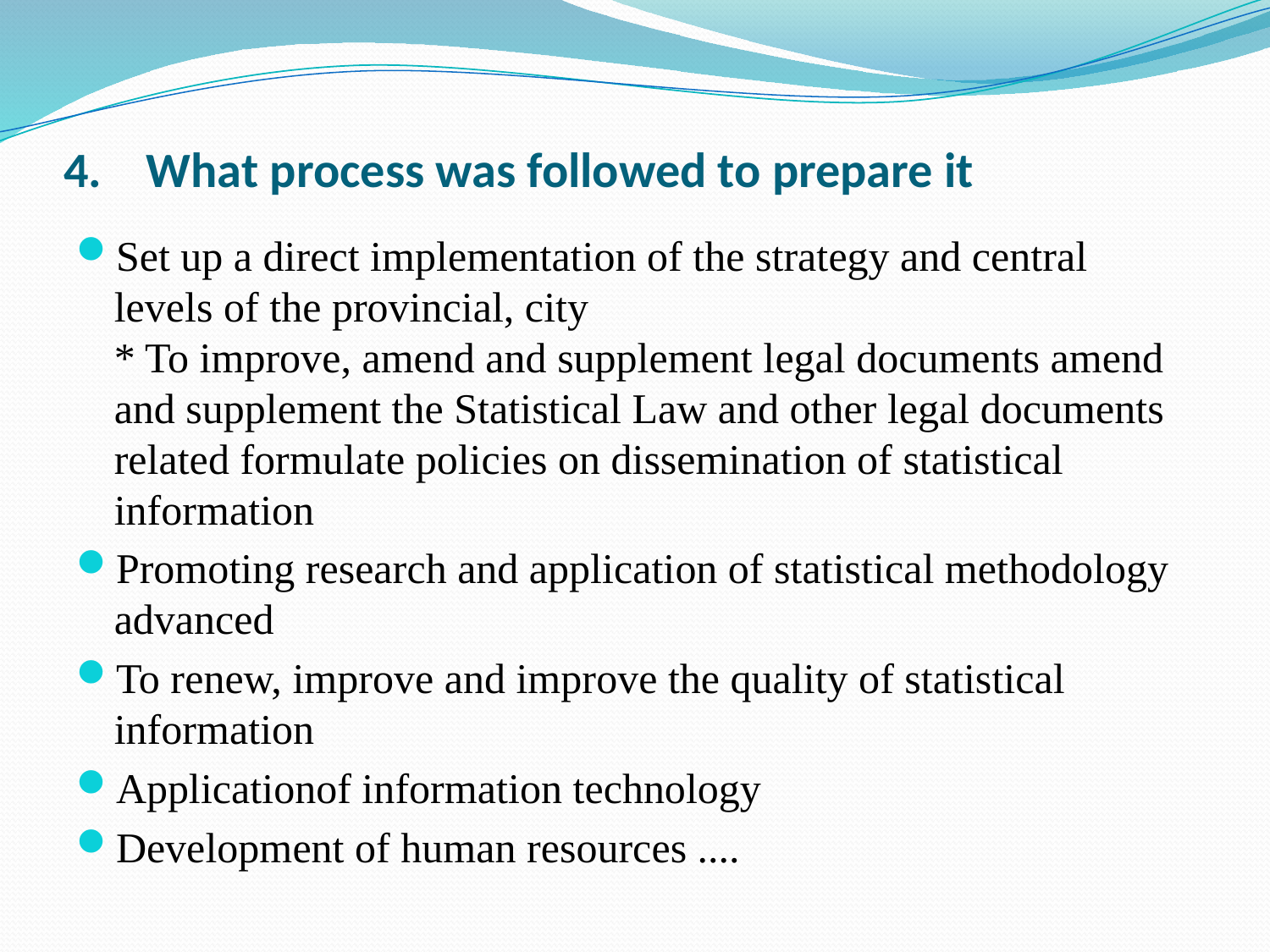

# 4.    What process was followed to prepare it
Set up a direct implementation of the strategy and central levels of the provincial, city
* To improve, amend and supplement legal documents amend and supplement the Statistical Law and other legal documents related formulate policies on dissemination of statistical information
Promoting research and application of statistical methodology advanced
To renew, improve and improve the quality of statistical information
Applicationof information technology
Development of human resources ....